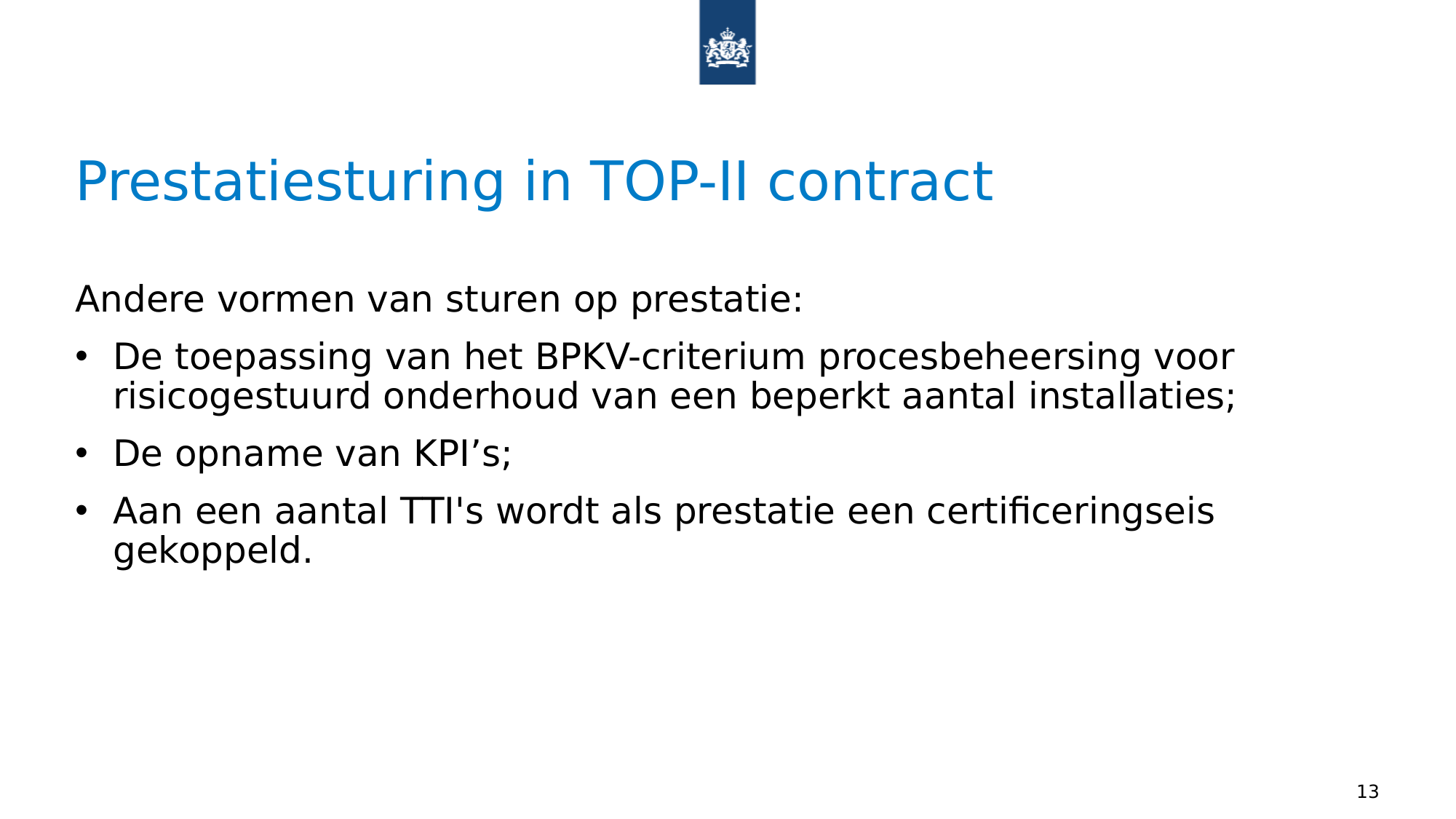

# Prestatiesturing in TOP-II contract
Andere vormen van sturen op prestatie:
De toepassing van het BPKV-criterium procesbeheersing voor risicogestuurd onderhoud van een beperkt aantal installaties;
De opname van KPI’s;
Aan een aantal TTI's wordt als prestatie een certificeringseis gekoppeld.

13